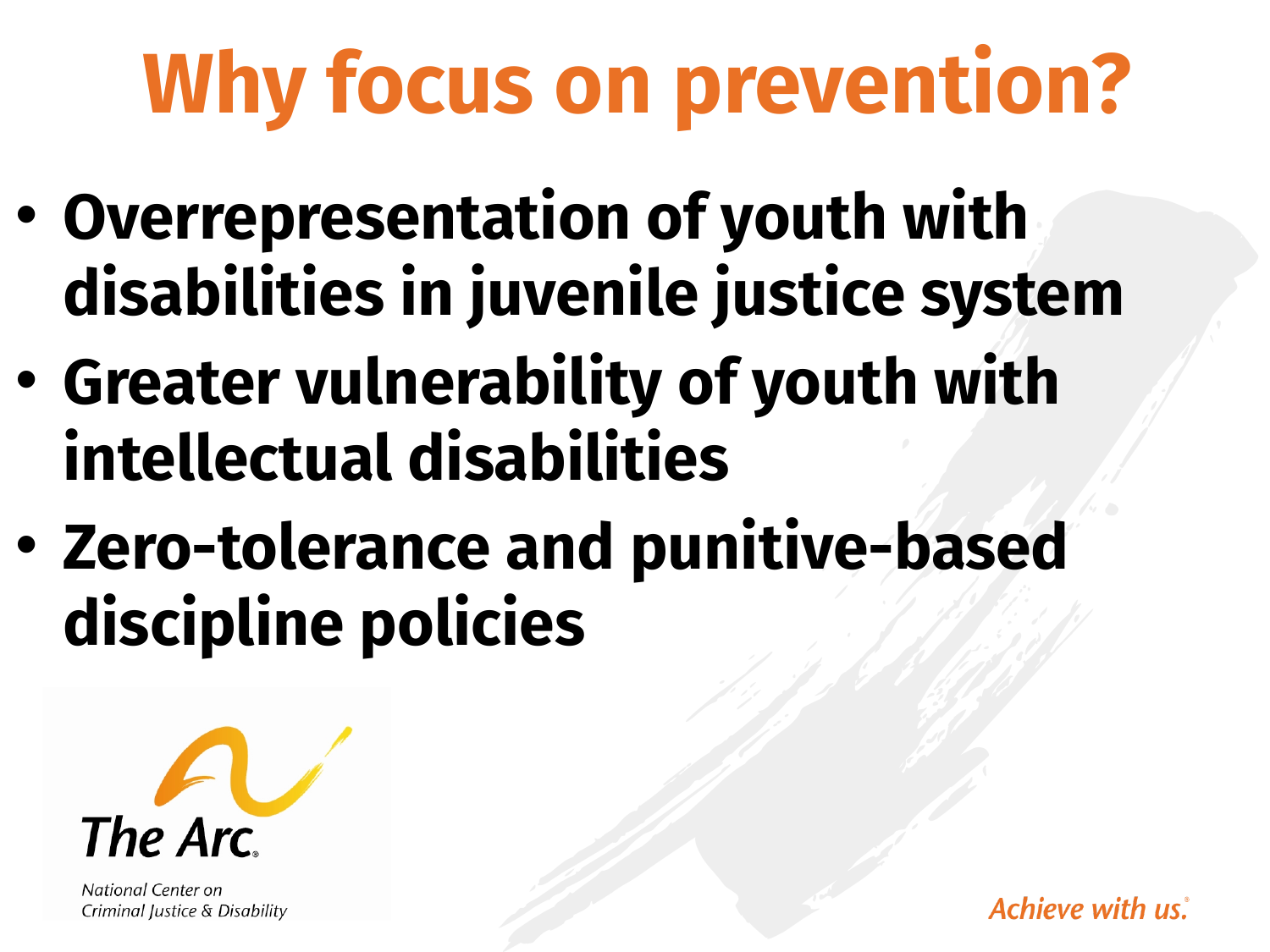

# Why focus on prevention?
Overrepresentation of youth with disabilities in juvenile justice system
Greater vulnerability of youth with intellectual disabilities
Zero-tolerance and punitive-based discipline policies